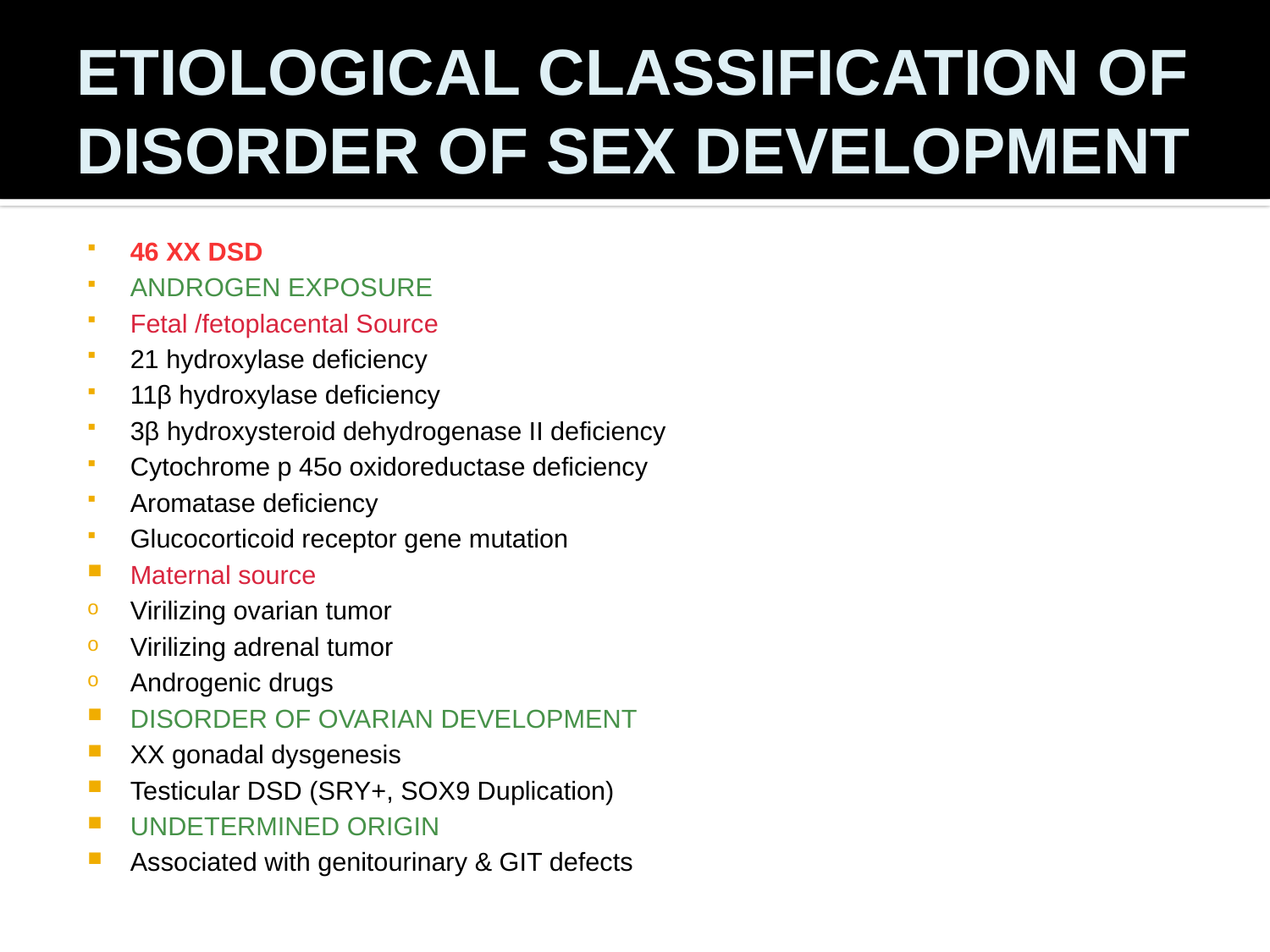

# ETIOLOGICAL CLASSIFICATION OF DISORDER OF SEX DEVELOPMENT
46 XX DSD
ANDROGEN EXPOSURE
Fetal /fetoplacental Source
21 hydroxylase deficiency
11β hydroxylase deficiency
3β hydroxysteroid dehydrogenase II deficiency
Cytochrome p 45o oxidoreductase deficiency
Aromatase deficiency
Glucocorticoid receptor gene mutation
Maternal source
Virilizing ovarian tumor
Virilizing adrenal tumor
Androgenic drugs
DISORDER OF OVARIAN DEVELOPMENT
XX gonadal dysgenesis
Testicular DSD (SRY+, SOX9 Duplication)
UNDETERMINED ORIGIN
Associated with genitourinary & GIT defects